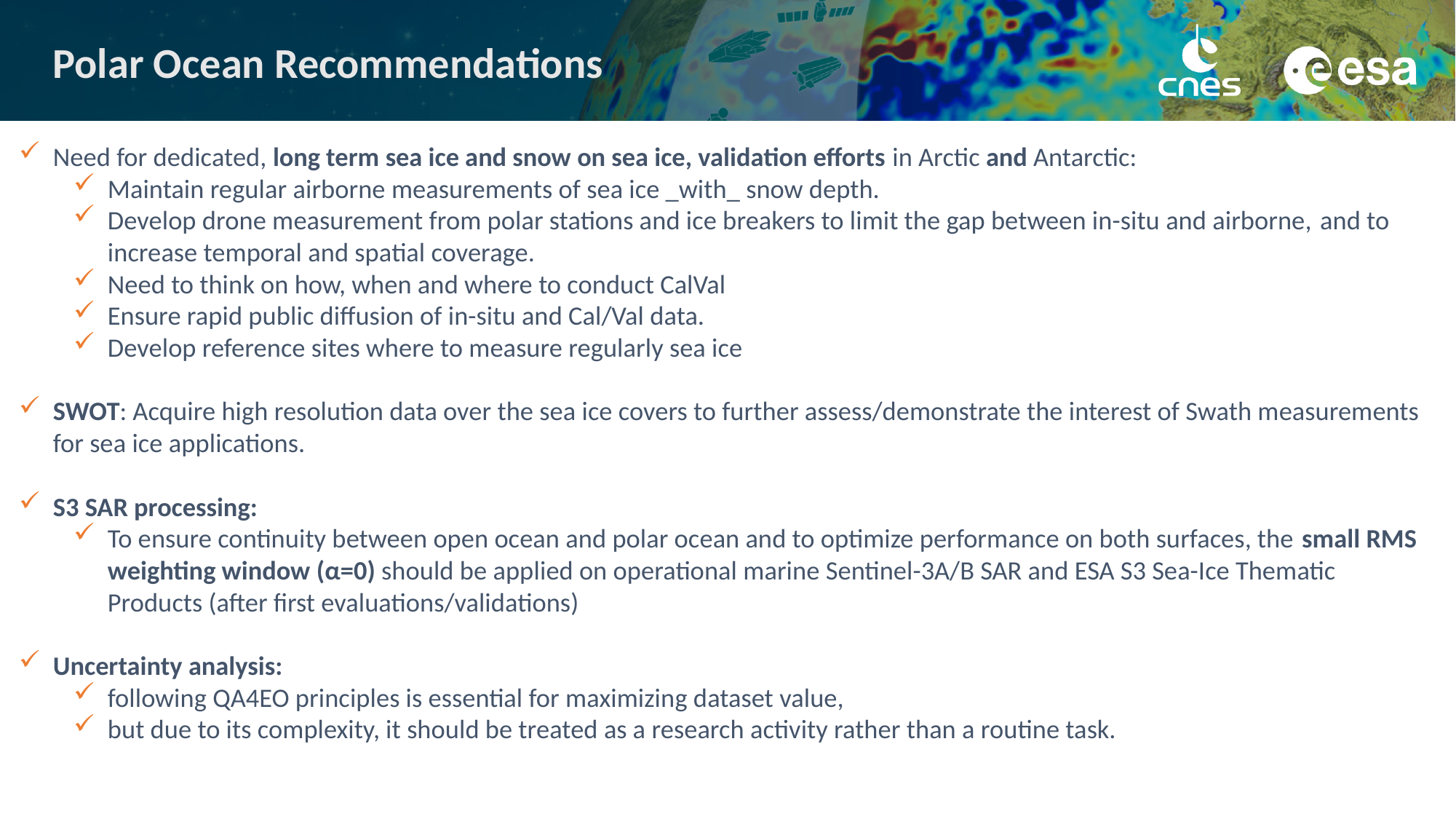

Polar Ocean Recommendations
Need for dedicated, long term sea ice and snow on sea ice, validation efforts in Arctic and Antarctic:
Maintain regular airborne measurements of sea ice _with_ snow depth.
Develop drone measurement from polar stations and ice breakers to limit the gap between in-situ and airborne, and to increase temporal and spatial coverage.
Need to think on how, when and where to conduct CalVal
Ensure rapid public diffusion of in-situ and Cal/Val data.
Develop reference sites where to measure regularly sea ice

SWOT: Acquire high resolution data over the sea ice covers to further assess/demonstrate the interest of Swath measurements for sea ice applications.

S3 SAR processing:
To ensure continuity between open ocean and polar ocean and to optimize performance on both surfaces, the small RMS weighting window (α=0) should be applied on operational marine Sentinel-3A/B SAR and ESA S3 Sea-Ice Thematic Products (after first evaluations/validations)

Uncertainty analysis:
following QA4EO principles is essential for maximizing dataset value,
but due to its complexity, it should be treated as a research activity rather than a routine task.